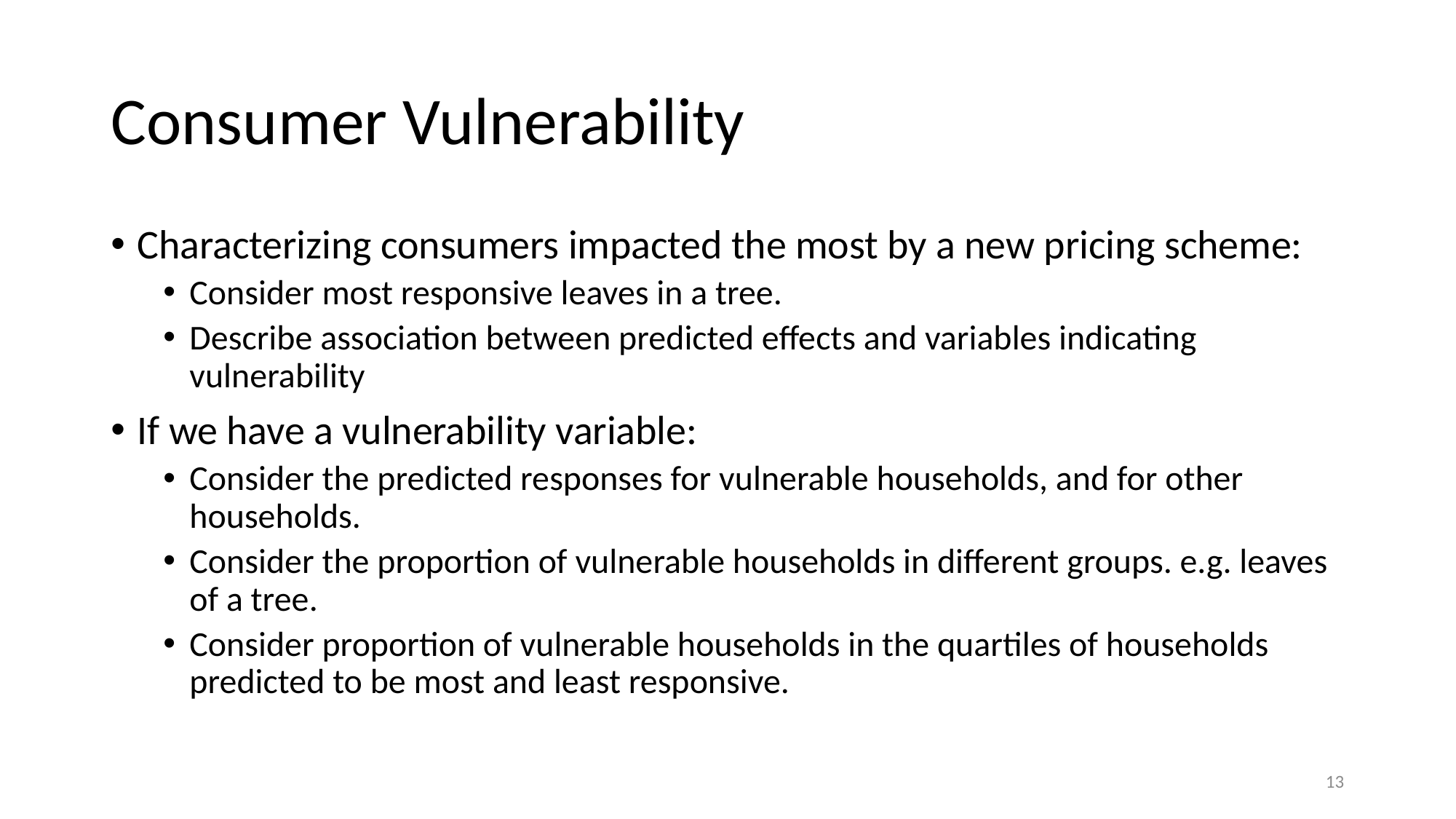

# Consumer Vulnerability
Characterizing consumers impacted the most by a new pricing scheme:
Consider most responsive leaves in a tree.
Describe association between predicted effects and variables indicating vulnerability
If we have a vulnerability variable:
Consider the predicted responses for vulnerable households, and for other households.
Consider the proportion of vulnerable households in different groups. e.g. leaves of a tree.
Consider proportion of vulnerable households in the quartiles of households predicted to be most and least responsive.
13